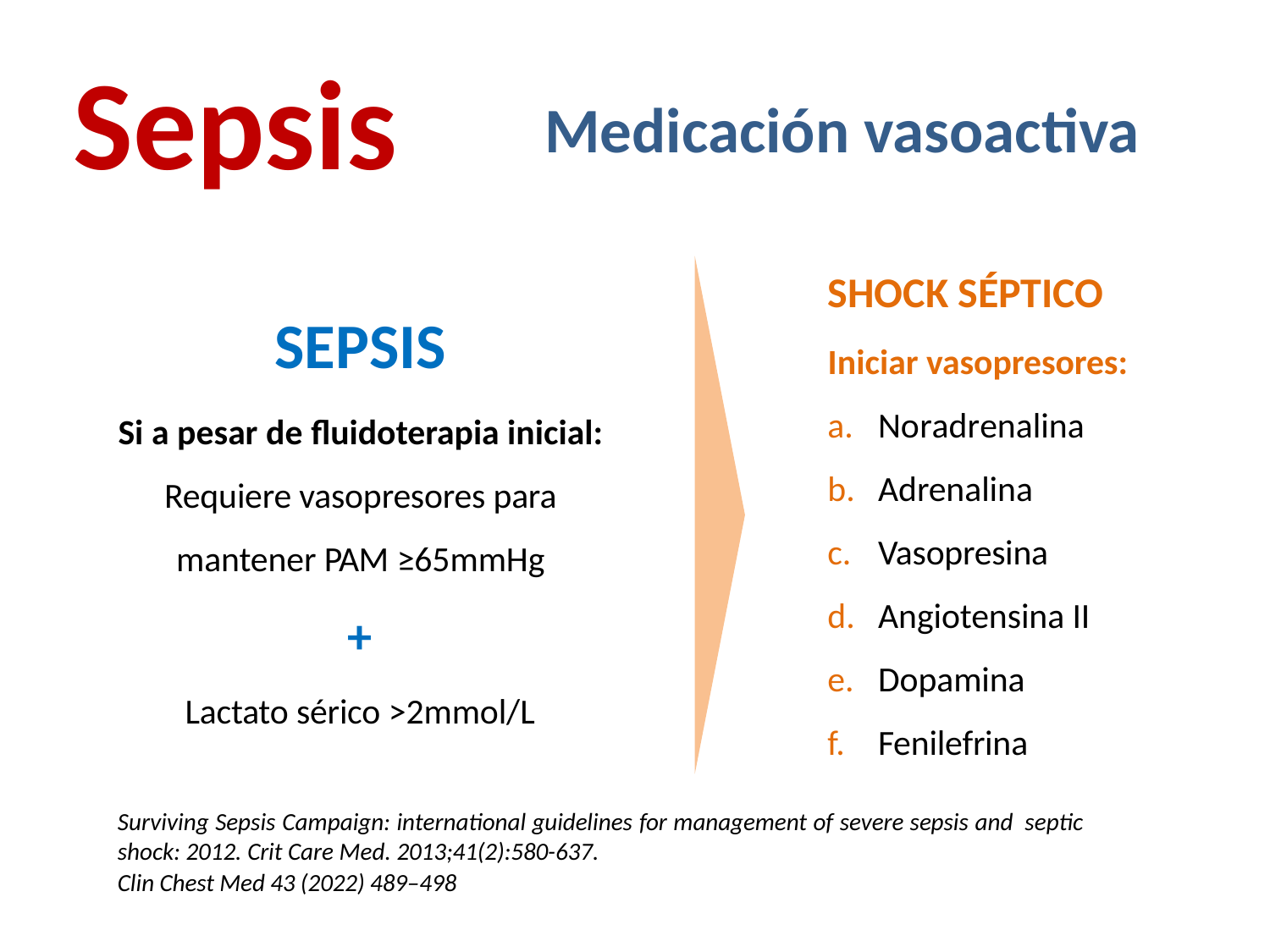

Sepsis
Medicación vasoactiva
SHOCK SÉPTICO
Iniciar vasopresores:

SEPSIS
Si a pesar de fluidoterapia inicial:
Requiere vasopresores para
mantener PAM ≥65mmHg
Noradrenalina
Adrenalina
Vasopresina
Angiotensina II
Dopamina
Fenilefrina
+
Lactato sérico >2mmol/L
Surviving Sepsis Campaign: international guidelines for management of severe sepsis and septic  shock: 2012. Crit Care Med. 2013;41(2):580-637.
Clin Chest Med 43 (2022) 489–498